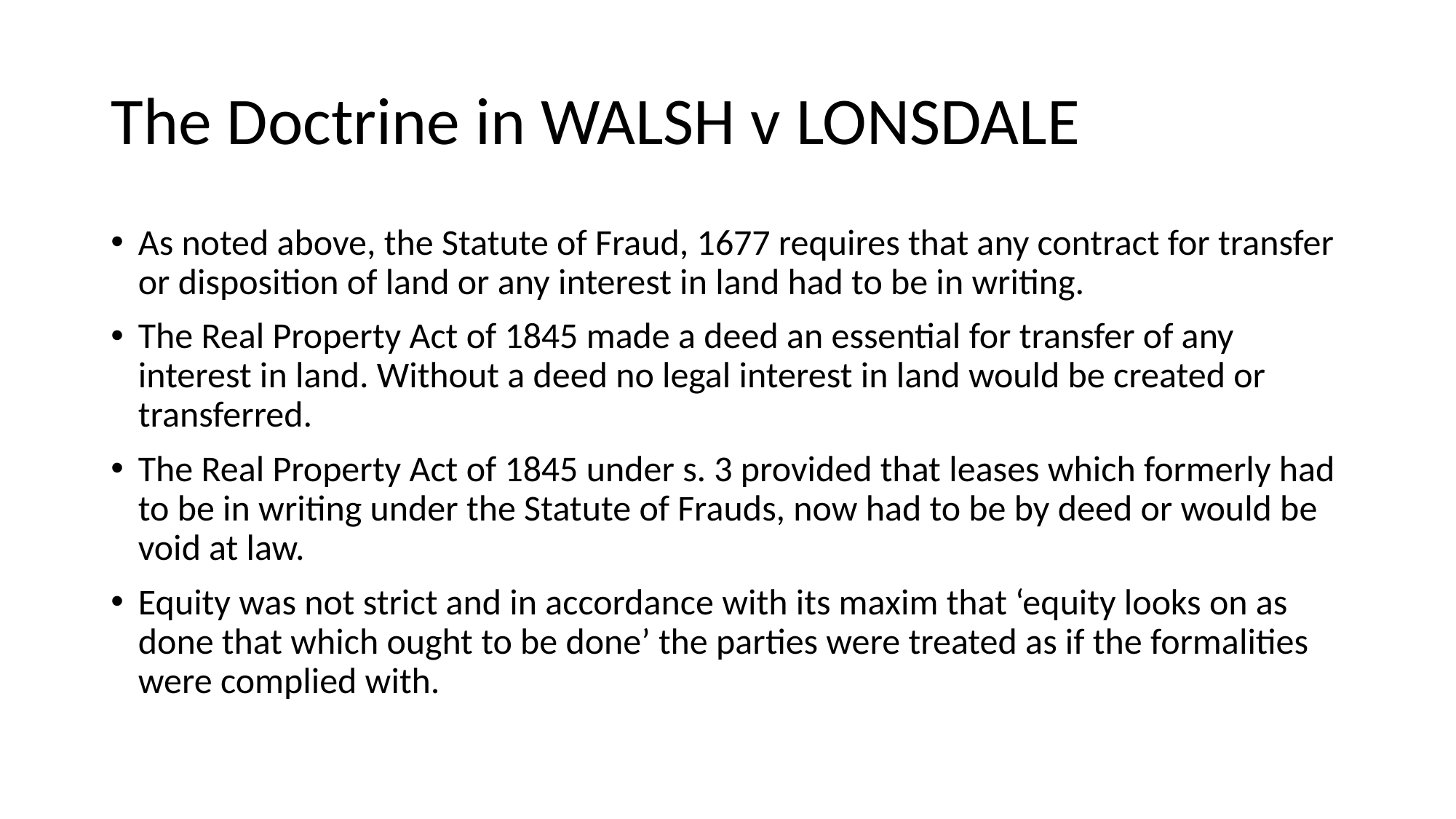

# The Doctrine in WALSH v LONSDALE
As noted above, the Statute of Fraud, 1677 requires that any contract for transfer or disposition of land or any interest in land had to be in writing.
The Real Property Act of 1845 made a deed an essential for transfer of any interest in land. Without a deed no legal interest in land would be created or transferred.
The Real Property Act of 1845 under s. 3 provided that leases which formerly had to be in writing under the Statute of Frauds, now had to be by deed or would be void at law.
Equity was not strict and in accordance with its maxim that ‘equity looks on as done that which ought to be done’ the parties were treated as if the formalities were complied with.